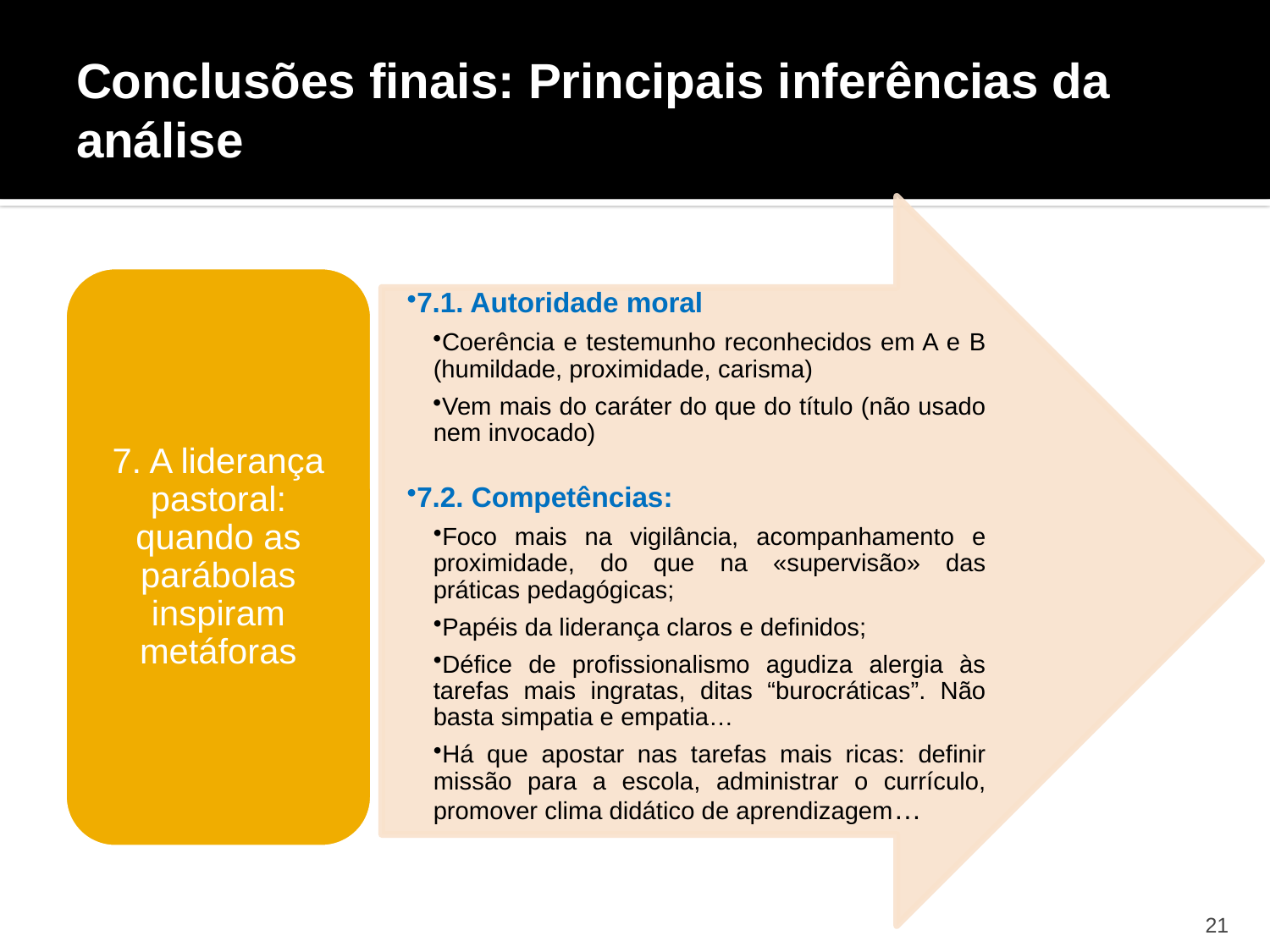

# Conclusões finais: Principais inferências da análise
7.1. Autoridade moral
Coerência e testemunho reconhecidos em A e B (humildade, proximidade, carisma)
Vem mais do caráter do que do título (não usado nem invocado)

7.2. Competências:
Foco mais na vigilância, acompanhamento e proximidade, do que na «supervisão» das práticas pedagógicas;
Papéis da liderança claros e definidos;
Défice de profissionalismo agudiza alergia às tarefas mais ingratas, ditas “burocráticas”. Não basta simpatia e empatia…
Há que apostar nas tarefas mais ricas: definir missão para a escola, administrar o currículo, promover clima didático de aprendizagem…

7. A liderança pastoral: quando as parábolas inspiram metáforas
21